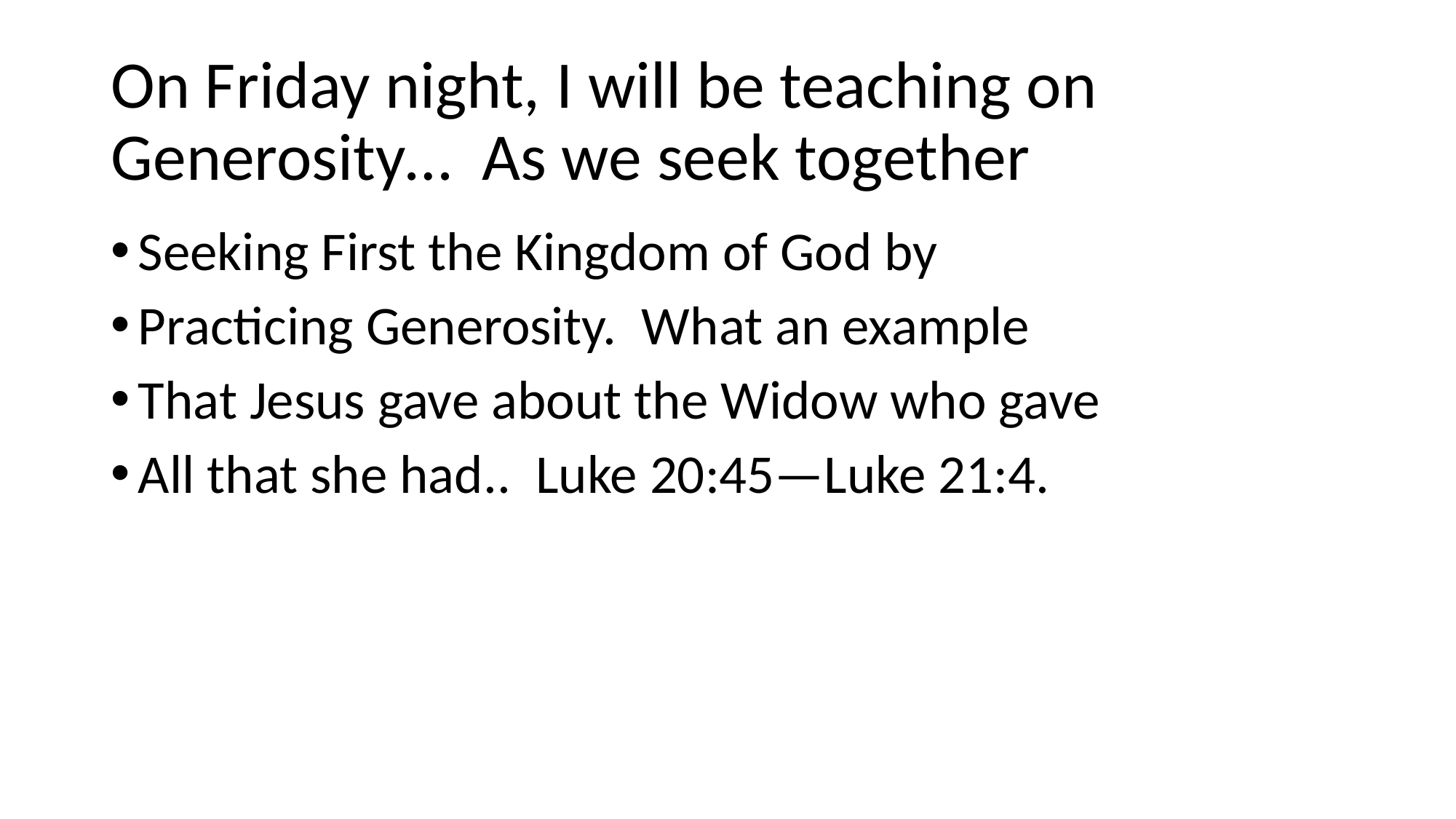

# On Friday night, I will be teaching on Generosity…  As we seek together
Seeking First the Kingdom of God by
Practicing Generosity.  What an example
That Jesus gave about the Widow who gave
All that she had..  Luke 20:45—Luke 21:4.